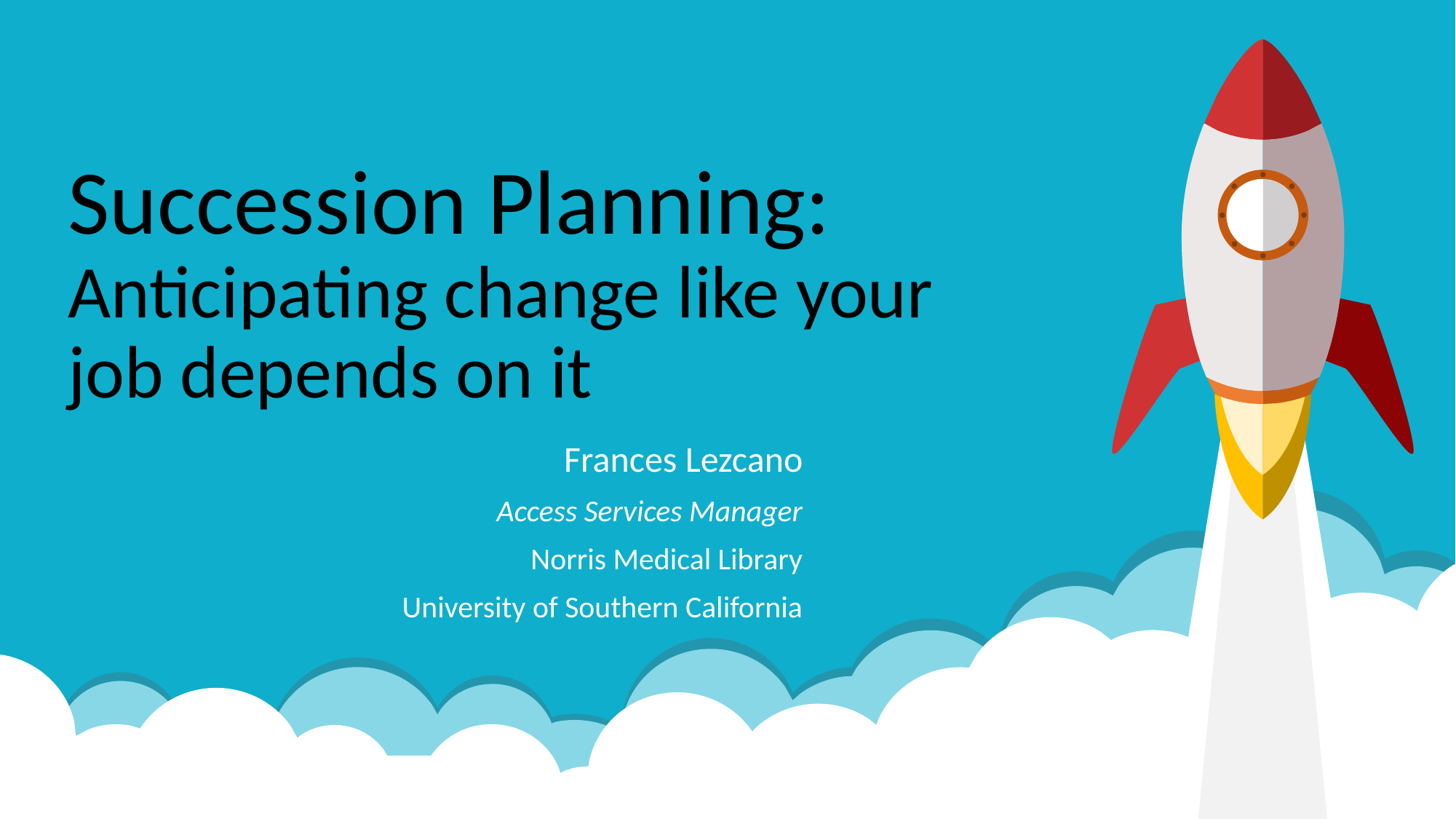

# Succession Planning: Anticipating change like your job depends on it
Frances Lezcano
Access Services Manager
Norris Medical Library
University of Southern California